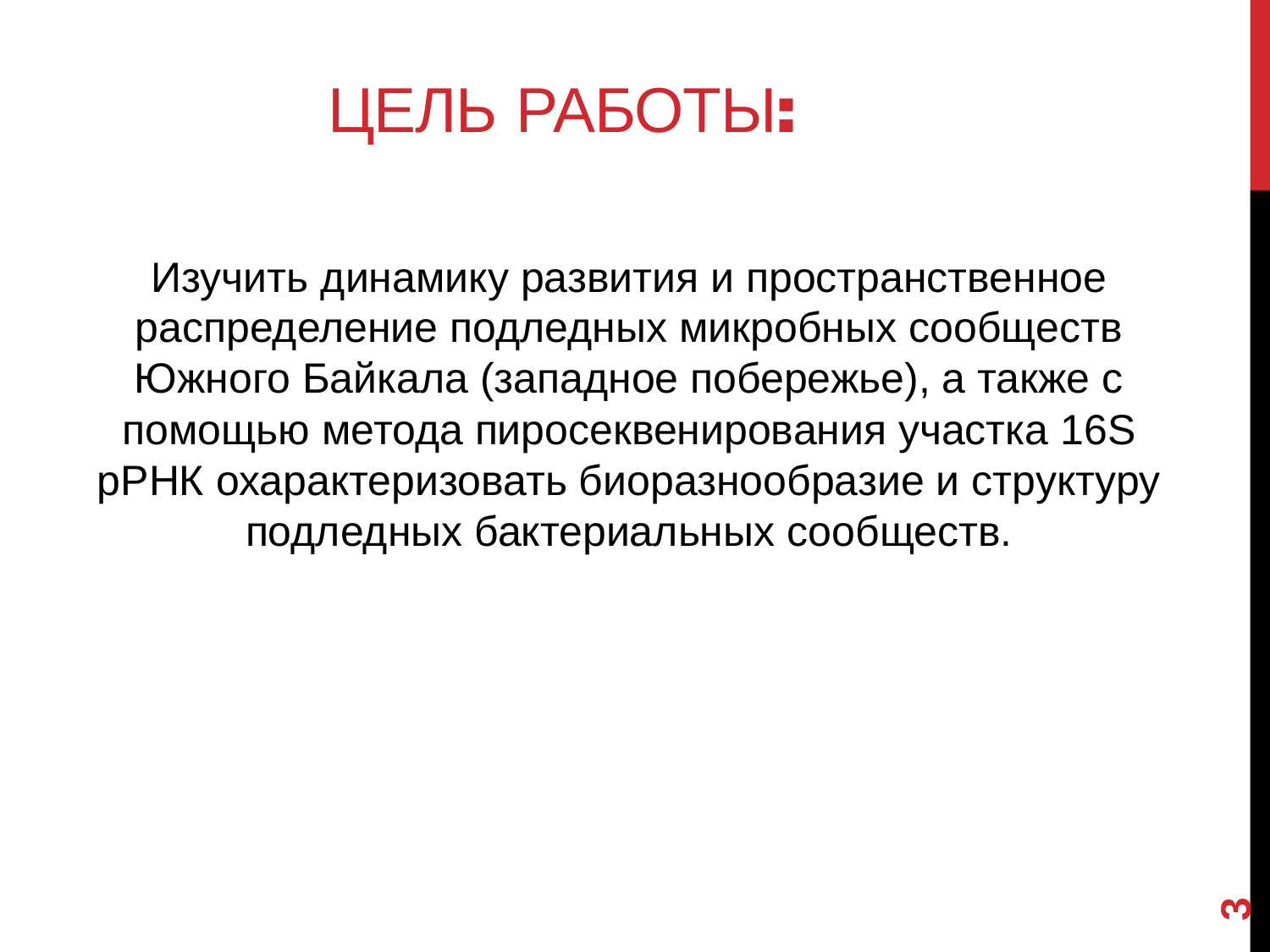

# Цель работы:
Изучить динамику развития и пространственное распределение подледных микробных сообществ Южного Байкала (западное побережье), а также с помощью метода пиросеквенирования участка 16S рРНК охарактеризовать биоразнообразие и структуру подледных бактериальных сообществ.
3